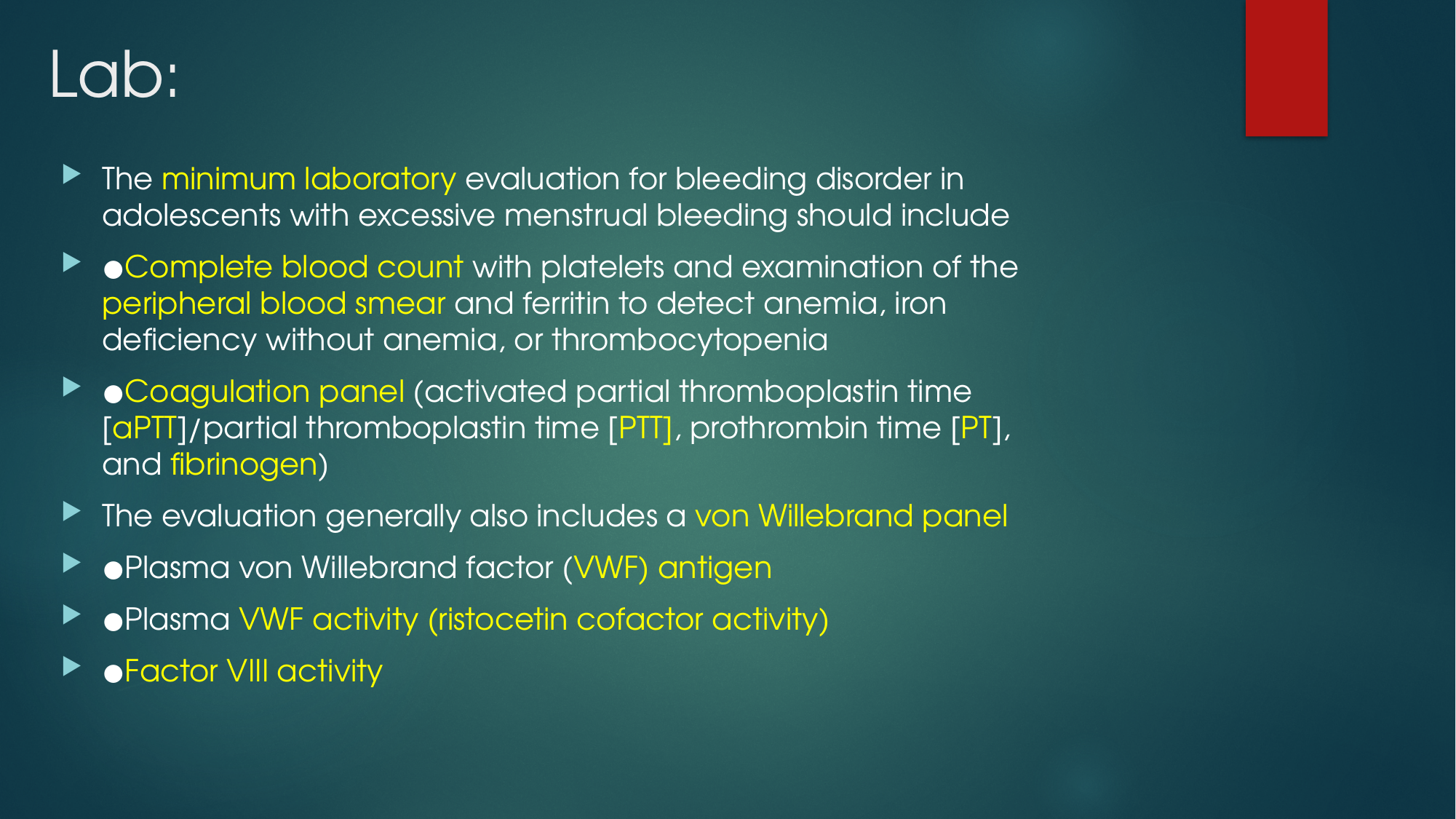

# Lab:
The minimum laboratory evaluation for bleeding disorder in adolescents with excessive menstrual bleeding should include
●Complete blood count with platelets and examination of the peripheral blood smear and ferritin to detect anemia, iron deficiency without anemia, or thrombocytopenia
●Coagulation panel (activated partial thromboplastin time [aPTT]/partial thromboplastin time [PTT], prothrombin time [PT], and fibrinogen)
The evaluation generally also includes a von Willebrand panel
●Plasma von Willebrand factor (VWF) antigen
●Plasma VWF activity (ristocetin cofactor activity)
●Factor VIII activity